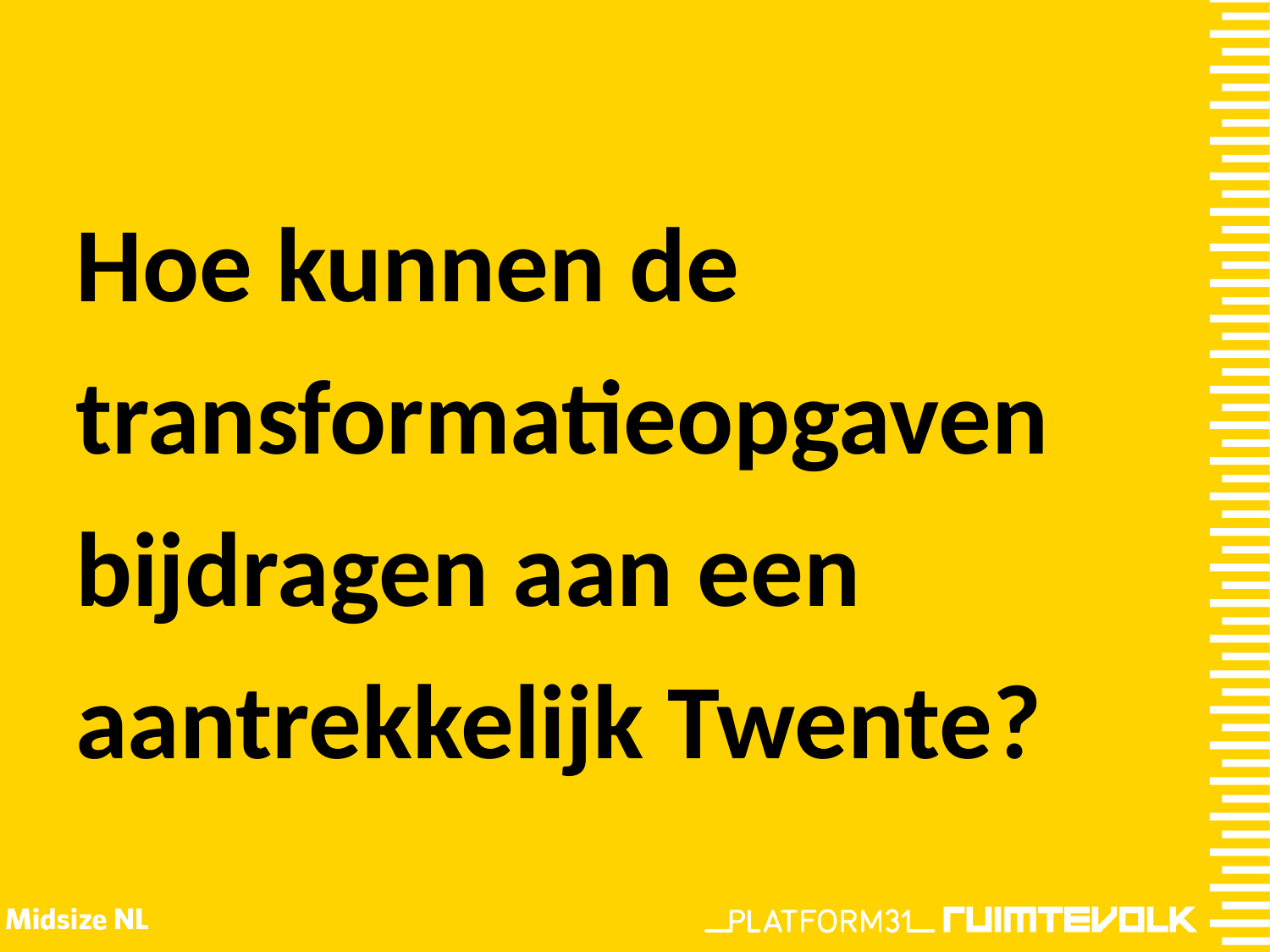

Hoe kunnen de transformatieopgaven bijdragen aan een aantrekkelijk Twente?